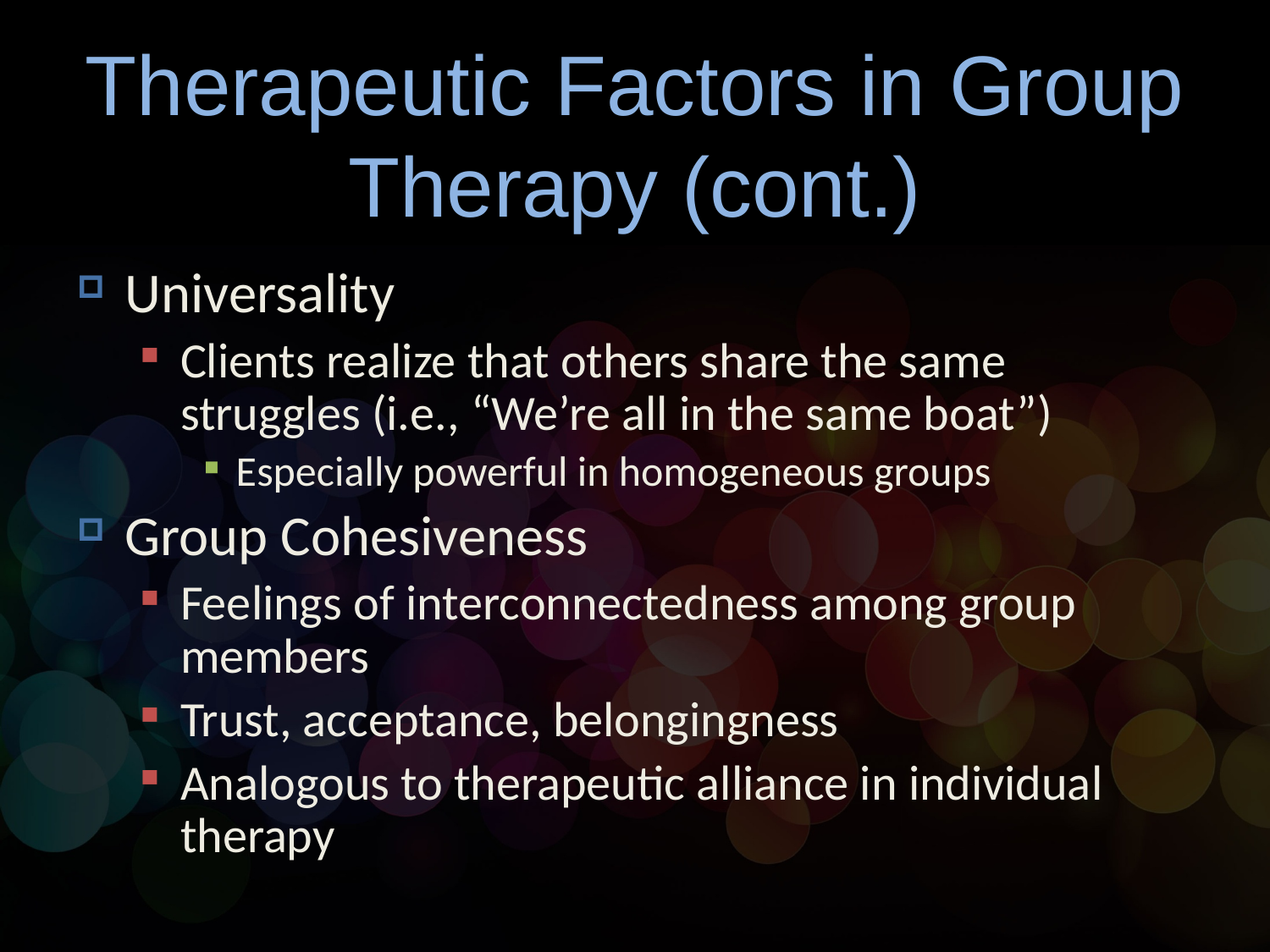

# Therapeutic Factors in Group Therapy (cont.)
Universality
Clients realize that others share the same struggles (i.e., “We’re all in the same boat”)
Especially powerful in homogeneous groups
Group Cohesiveness
Feelings of interconnectedness among group members
Trust, acceptance, belongingness
Analogous to therapeutic alliance in individual therapy